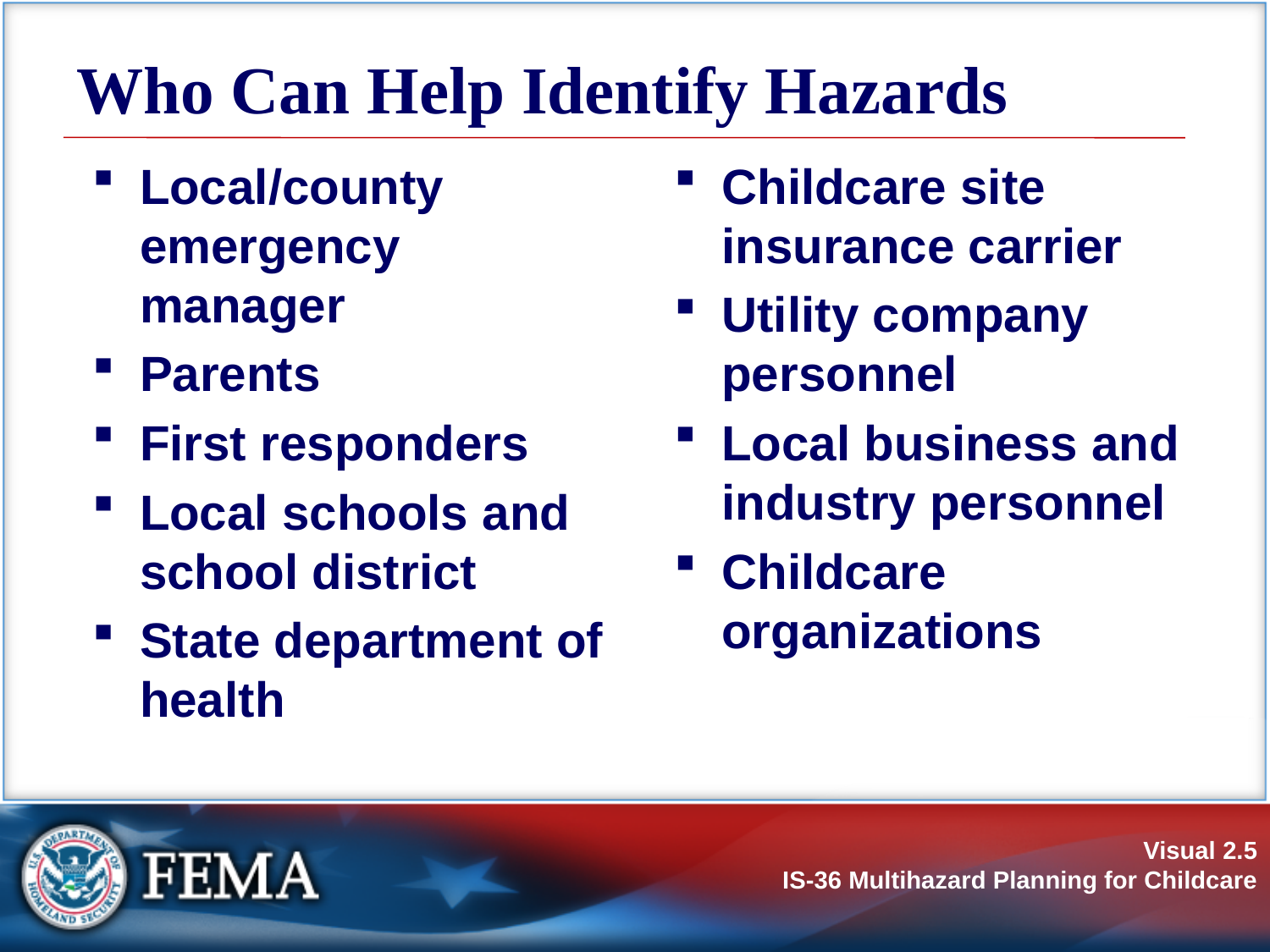

# Who Can Help Identify Hazards
Local/county emergency manager
Parents
First responders
Local schools and school district
State department of health
Childcare site insurance carrier
Utility company personnel
Local business and industry personnel
Childcare organizations